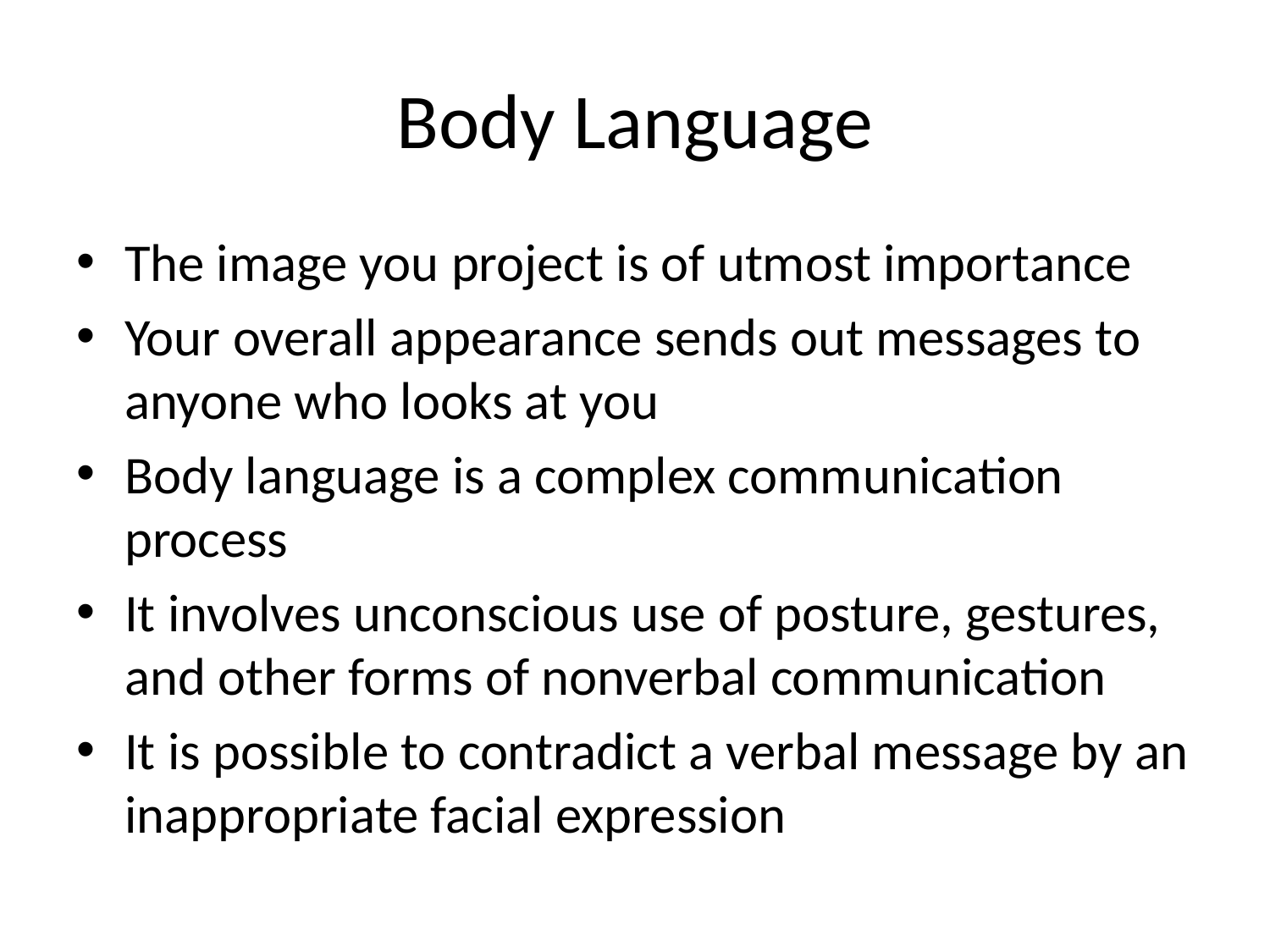

# Body Language
The image you project is of utmost importance
Your overall appearance sends out messages to anyone who looks at you
Body language is a complex communication process
It involves unconscious use of posture, gestures, and other forms of nonverbal communication
It is possible to contradict a verbal message by an inappropriate facial expression